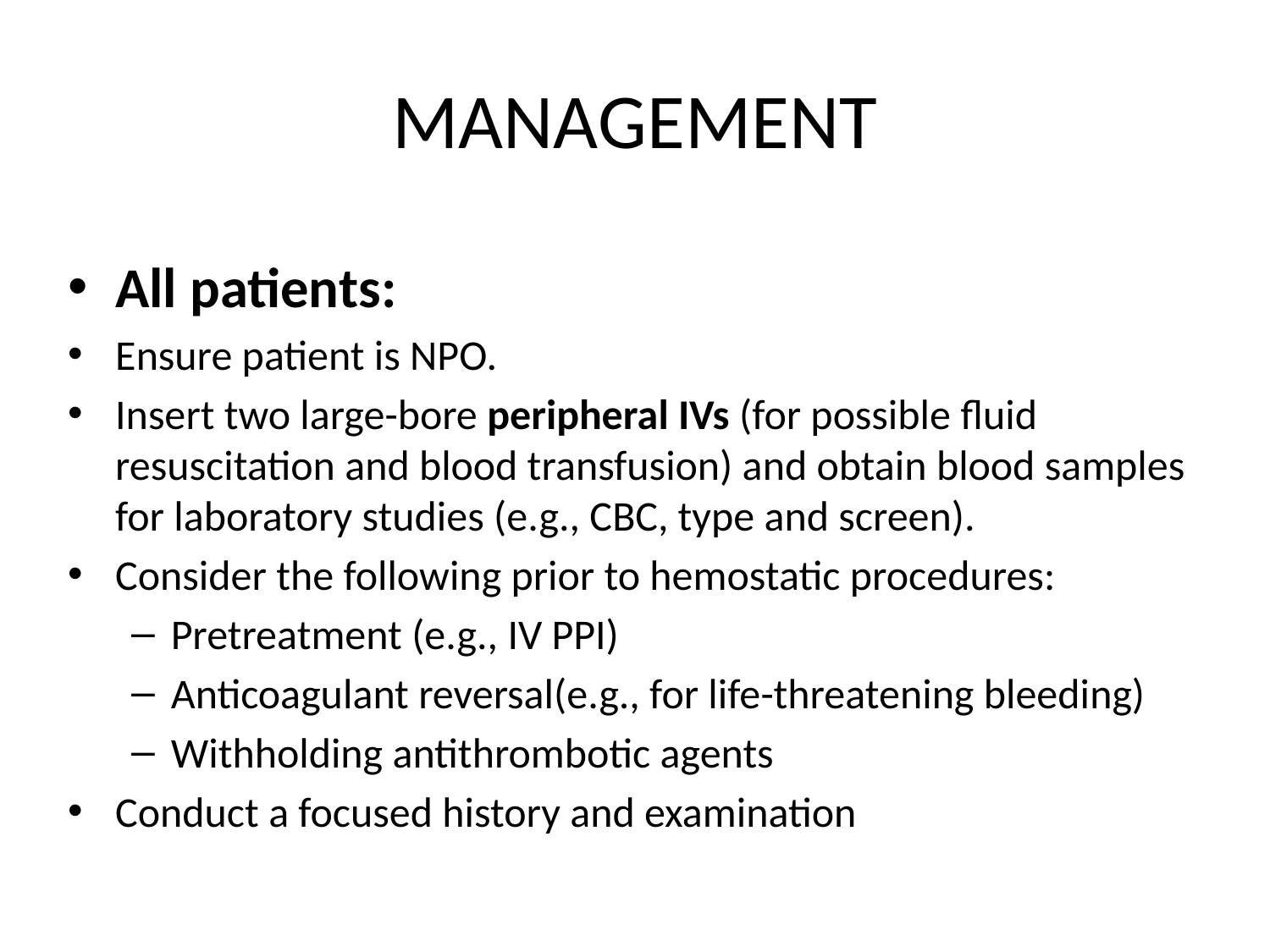

# MANAGEMENT

All patients:
Ensure patient is NPO.
Insert two large-bore peripheral IVs (for possible fluid  resuscitation and blood transfusion) and obtain blood samples for laboratory studies (e.g., CBC, type and screen).
Consider the following prior to hemostatic procedures:
Pretreatment (e.g., IV PPI)
Anticoagulant reversal(e.g., for life-threatening bleeding)
Withholding antithrombotic agents
Conduct a focused history and examination